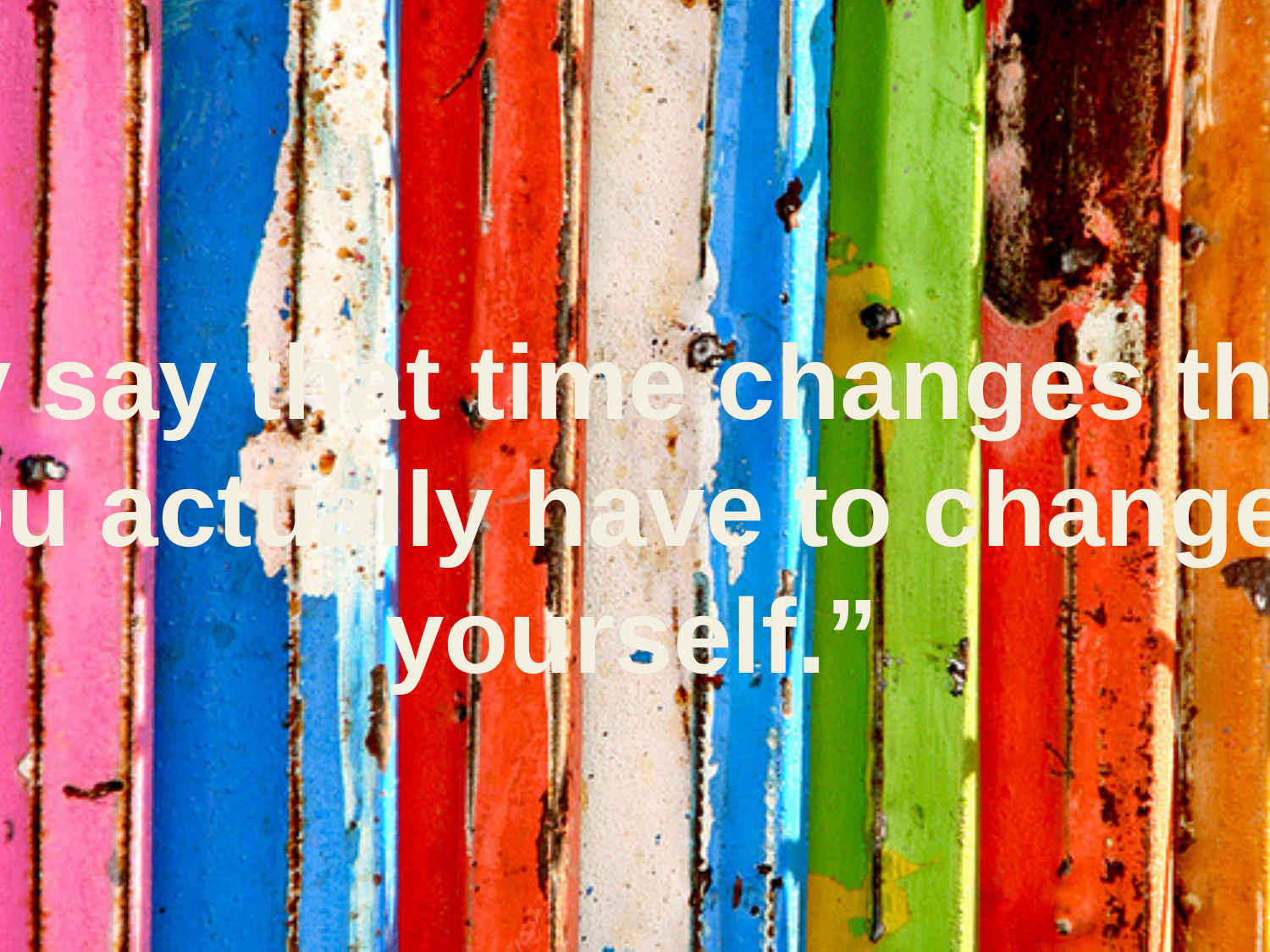

“They say that time changes things,
but you actually have to change them
yourself.”